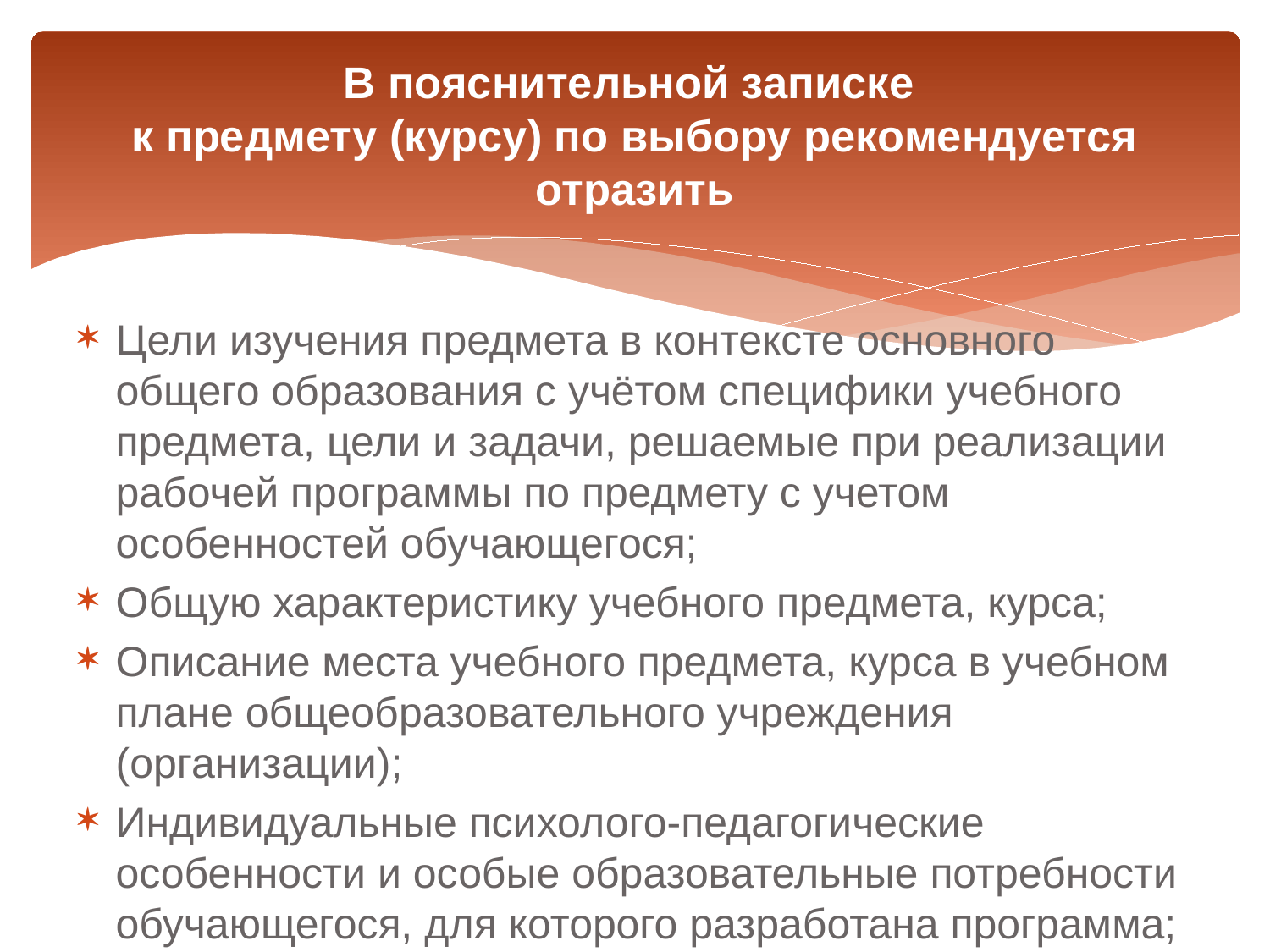

# В пояснительной записке к предмету (курсу) по выбору рекомендуется отразить
Цели изучения предмета в контексте основного общего образования с учётом специфики учебного предмета, цели и задачи, решаемые при реализации рабочей программы по предмету с учетом особенностей обучающегося;
Общую характеристику учебного предмета, курса;
Описание места учебного предмета, курса в учебном плане общеобразовательного учреждения (организации);
Индивидуальные психолого-педагогические особенности и особые образовательные потребности обучающегося, для которого разработана программа;